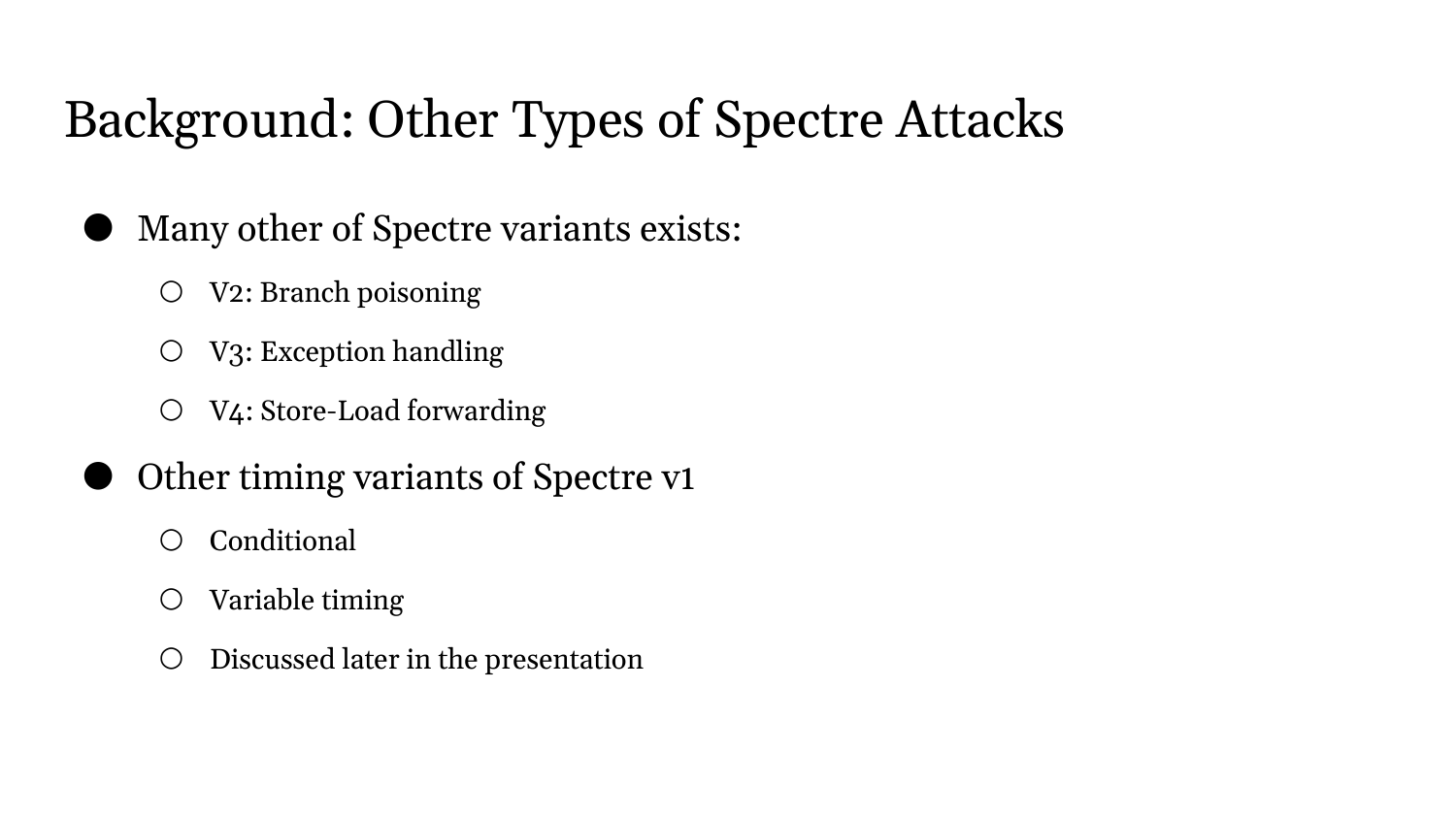

# Background: Other Types of Spectre Attacks
Many other of Spectre variants exists:
V2: Branch poisoning
V3: Exception handling
V4: Store-Load forwarding
Other timing variants of Spectre v1
Conditional
Variable timing
Discussed later in the presentation